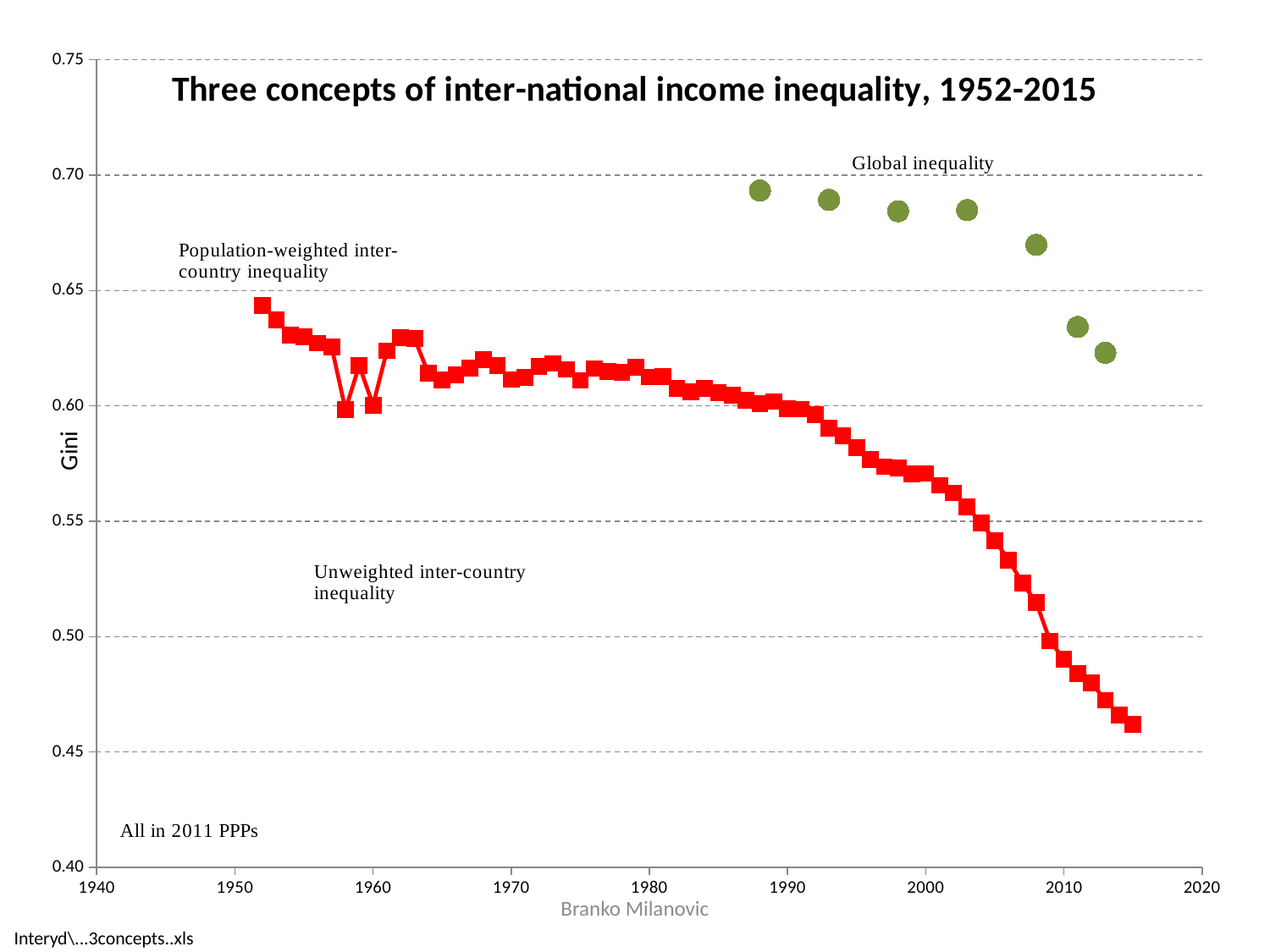

### Chart: Three concepts of inter-national income inequality, 1952-2015

| Category | Concept1 | Concept2 | Concept3 |
|---|---|---|---|
Branko Milanovic
Interyd\...3concepts..xls